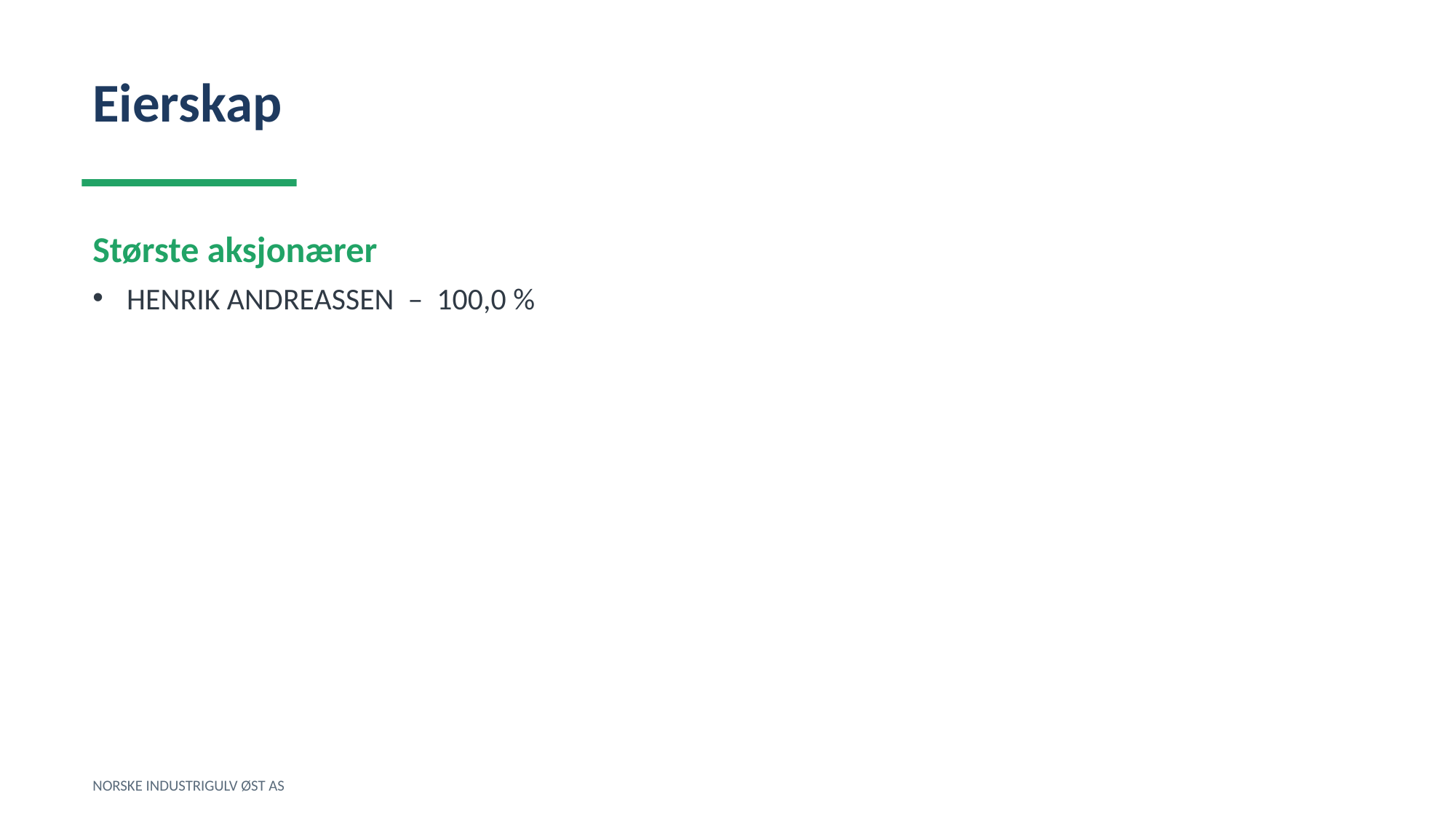

Eierskap

Største aksjonærer
HENRIK ANDREASSEN  –  100,0 %
NORSKE INDUSTRIGULV ØST AS